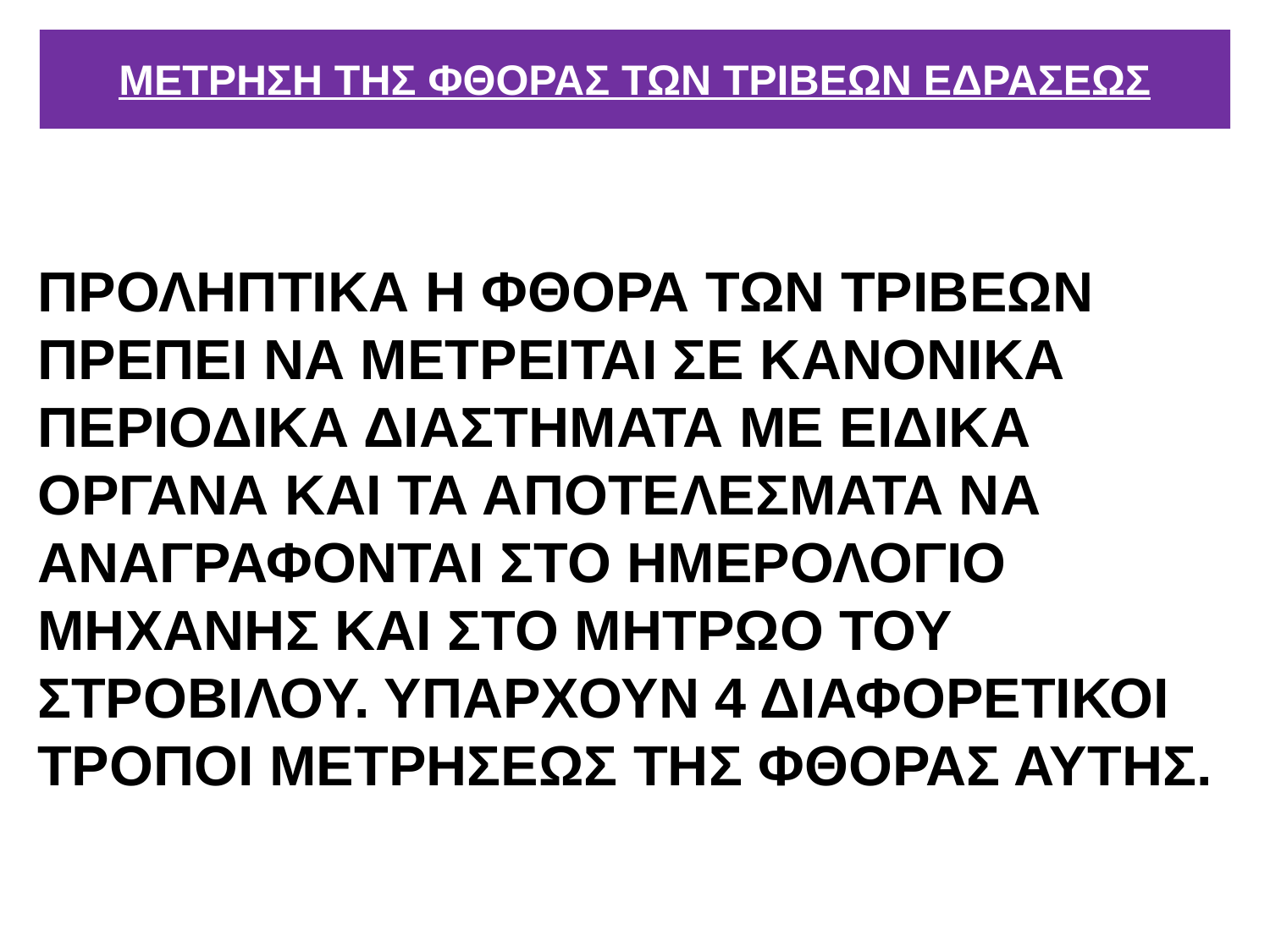

# ΜΕΤΡΗΣΗ ΤΗΣ ΦΘΟΡΑΣ ΤΩΝ ΤΡΙΒΕΩΝ ΕΔΡΑΣΕΩΣ

ΠΡΟΛΗΠΤΙΚΑ Η ΦΘΟΡΑ ΤΩΝ ΤΡΙΒΕΩΝ ΠΡΕΠΕΙ ΝΑ ΜΕΤΡΕΙΤΑΙ ΣΕ ΚΑΝΟΝΙΚΑ ΠΕΡΙΟΔΙΚΑ ΔΙΑΣΤΗΜΑΤΑ ΜΕ ΕΙΔΙΚΑ ΟΡΓΑΝΑ ΚΑΙ ΤΑ ΑΠΟΤΕΛΕΣΜΑΤΑ ΝΑ ΑΝΑΓΡΑΦΟΝΤΑΙ ΣΤΟ ΗΜΕΡΟΛΟΓΙΟ ΜΗΧΑΝΗΣ ΚΑΙ ΣΤΟ ΜΗΤΡΩΟ ΤΟΥ ΣΤΡΟΒΙΛΟΥ. ΥΠΑΡΧΟΥΝ 4 ΔΙΑΦΟΡΕΤΙΚΟΙ ΤΡΟΠΟΙ ΜΕΤΡΗΣΕΩΣ ΤΗΣ ΦΘΟΡΑΣ ΑΥΤΗΣ.